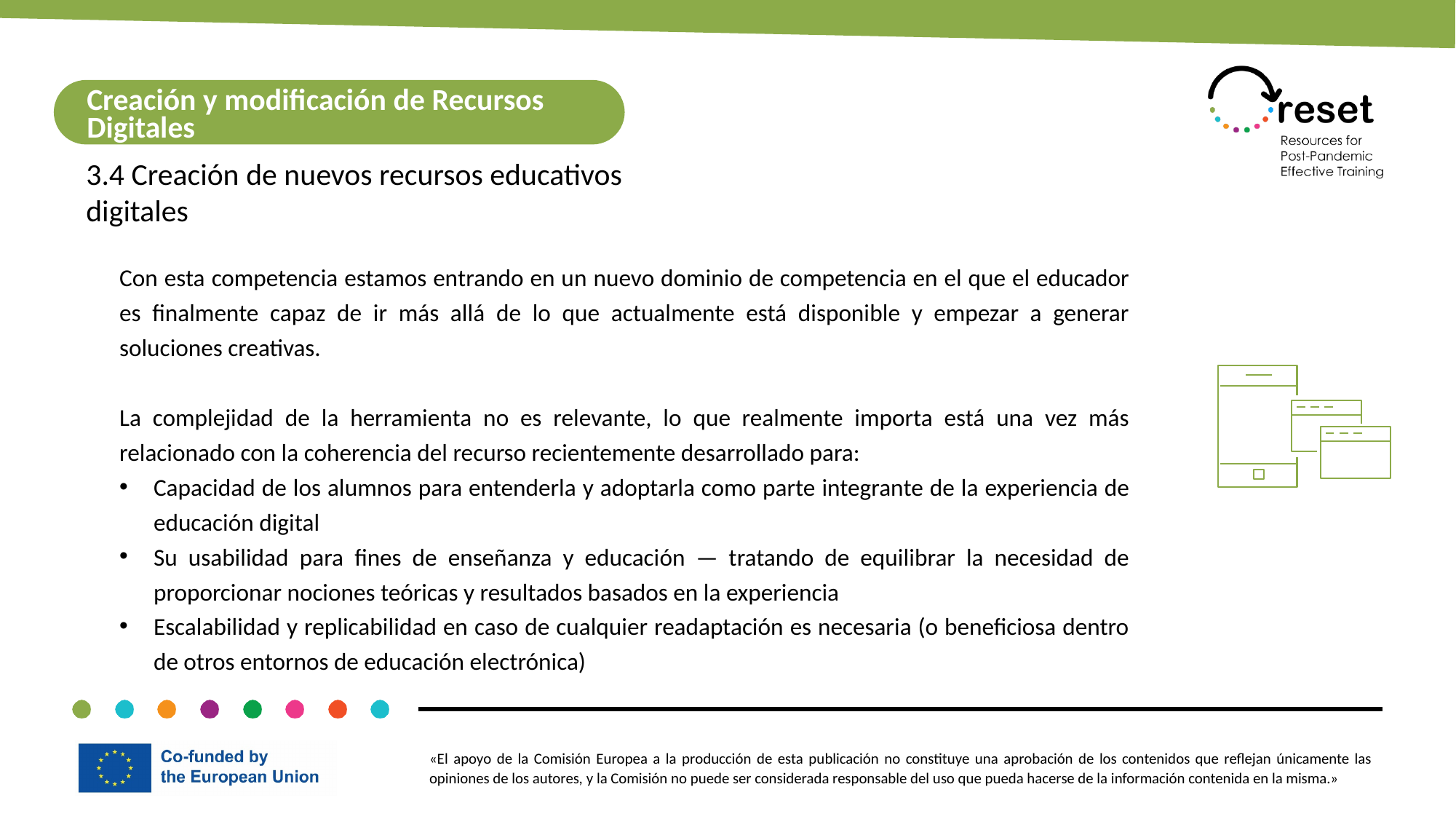

Creación y modificación de Recursos Digitales
3.4 Creación de nuevos recursos educativos digitales
Con esta competencia estamos entrando en un nuevo dominio de competencia en el que el educador es finalmente capaz de ir más allá de lo que actualmente está disponible y empezar a generar soluciones creativas.

La complejidad de la herramienta no es relevante, lo que realmente importa está una vez más relacionado con la coherencia del recurso recientemente desarrollado para:
Capacidad de los alumnos para entenderla y adoptarla como parte integrante de la experiencia de educación digital
Su usabilidad para fines de enseñanza y educación — tratando de equilibrar la necesidad de proporcionar nociones teóricas y resultados basados en la experiencia
Escalabilidad y replicabilidad en caso de cualquier readaptación es necesaria (o beneficiosa dentro de otros entornos de educación electrónica)